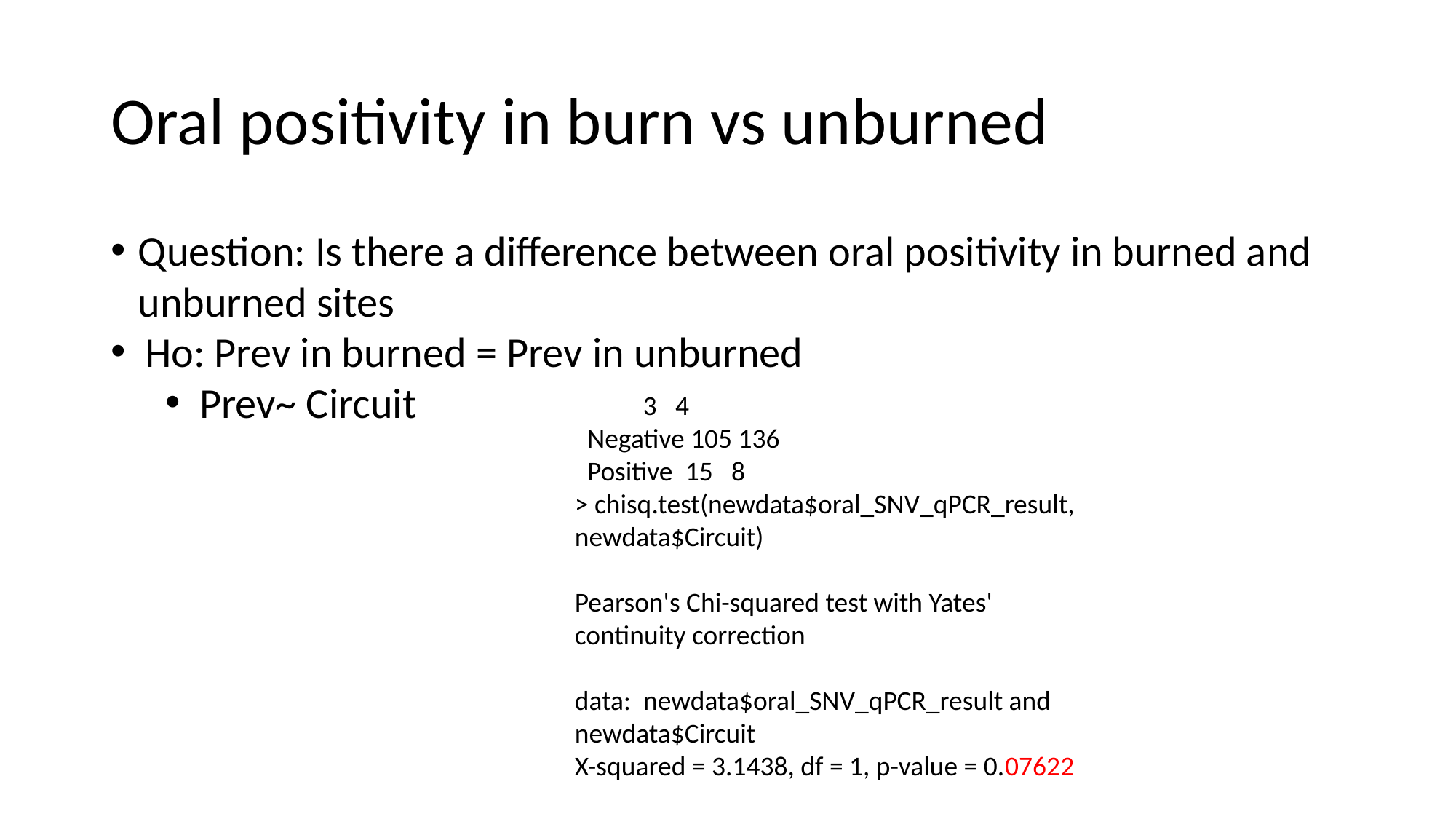

# Oral positivity in burn vs unburned
Question: Is there a difference between oral positivity in burned and unburned sites
Ho: Prev in burned = Prev in unburned
Prev~ Circuit

           3   4
  Negative 105 136
  Positive  15   8
> chisq.test(newdata$oral_SNV_qPCR_result, newdata$Circuit)

Pearson's Chi-squared test with Yates' continuity correction

data:  newdata$oral_SNV_qPCR_result and newdata$Circuit
X-squared = 3.1438, df = 1, p-value = 0.07622